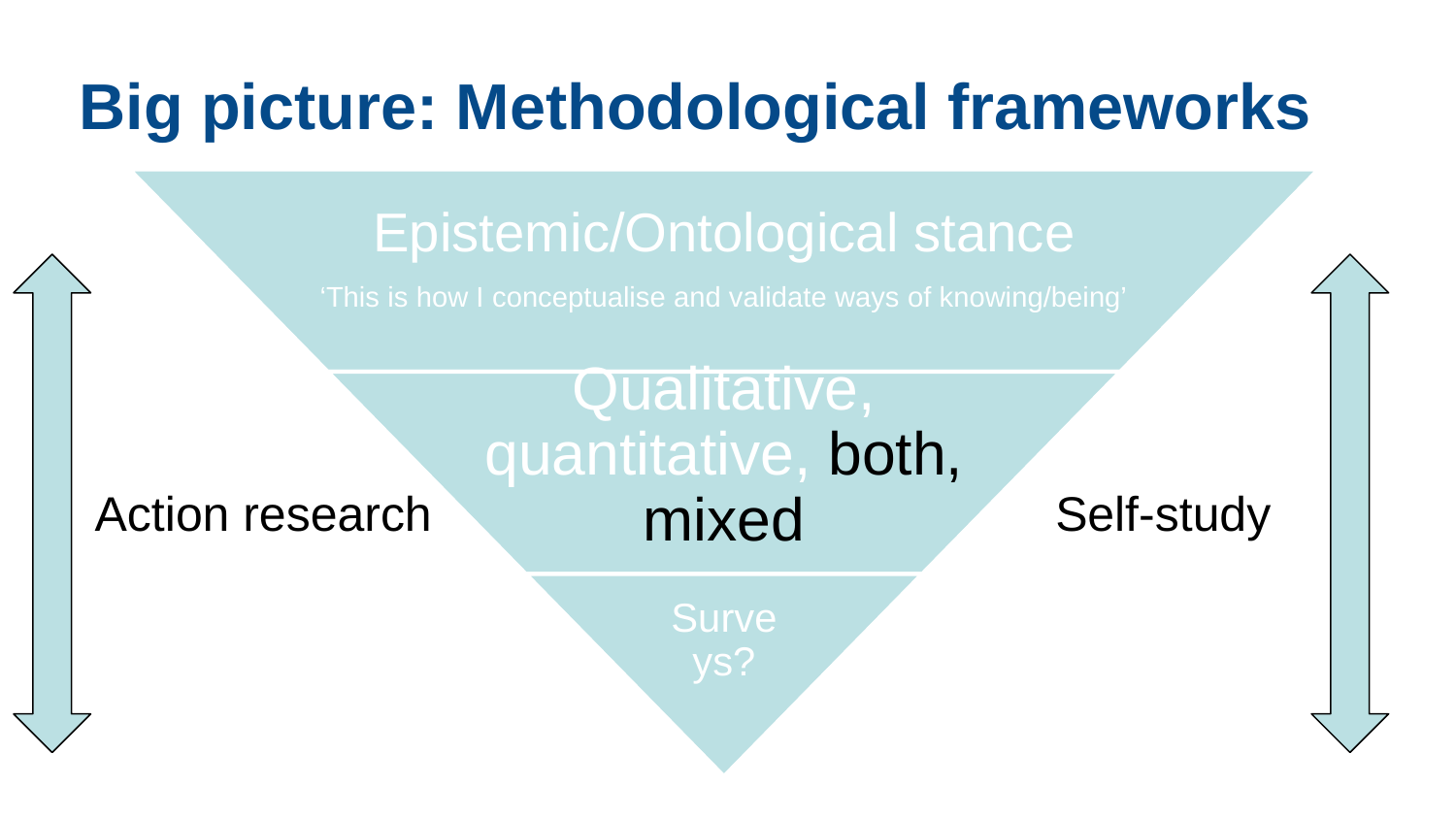

Big picture: Methodological frameworks
Epistemic/Ontological stance
‘This is how I conceptualise and validate ways of knowing/being’
Qualitative, quantitative, both, mixed
Surveys?

Action research
Self-study